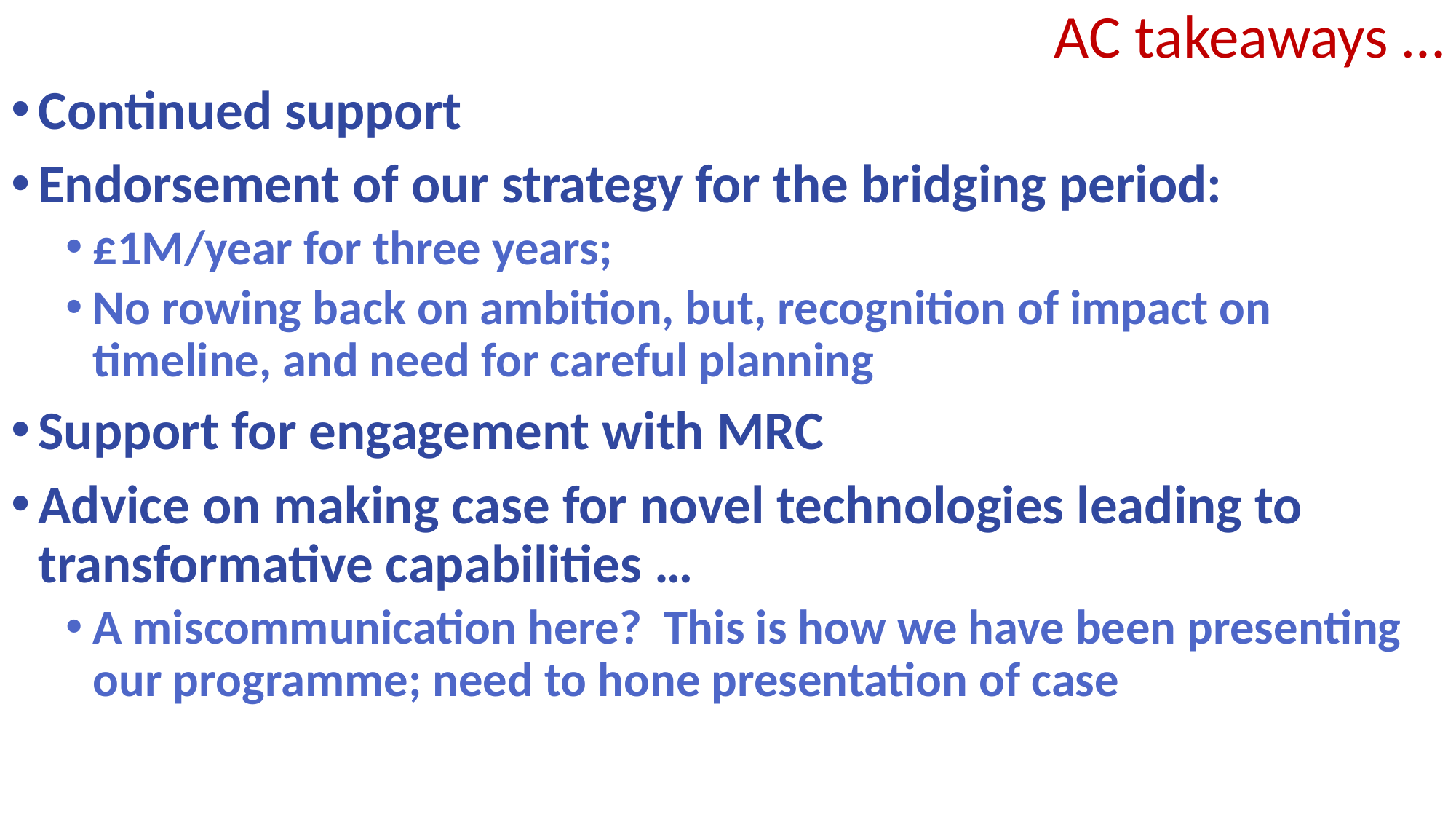

# AC takeaways …
Continued support
Endorsement of our strategy for the bridging period:
£1M/year for three years;
No rowing back on ambition, but, recognition of impact on timeline, and need for careful planning
Support for engagement with MRC
Advice on making case for novel technologies leading to transformative capabilities …
A miscommunication here?  This is how we have been presenting our programme; need to hone presentation of case